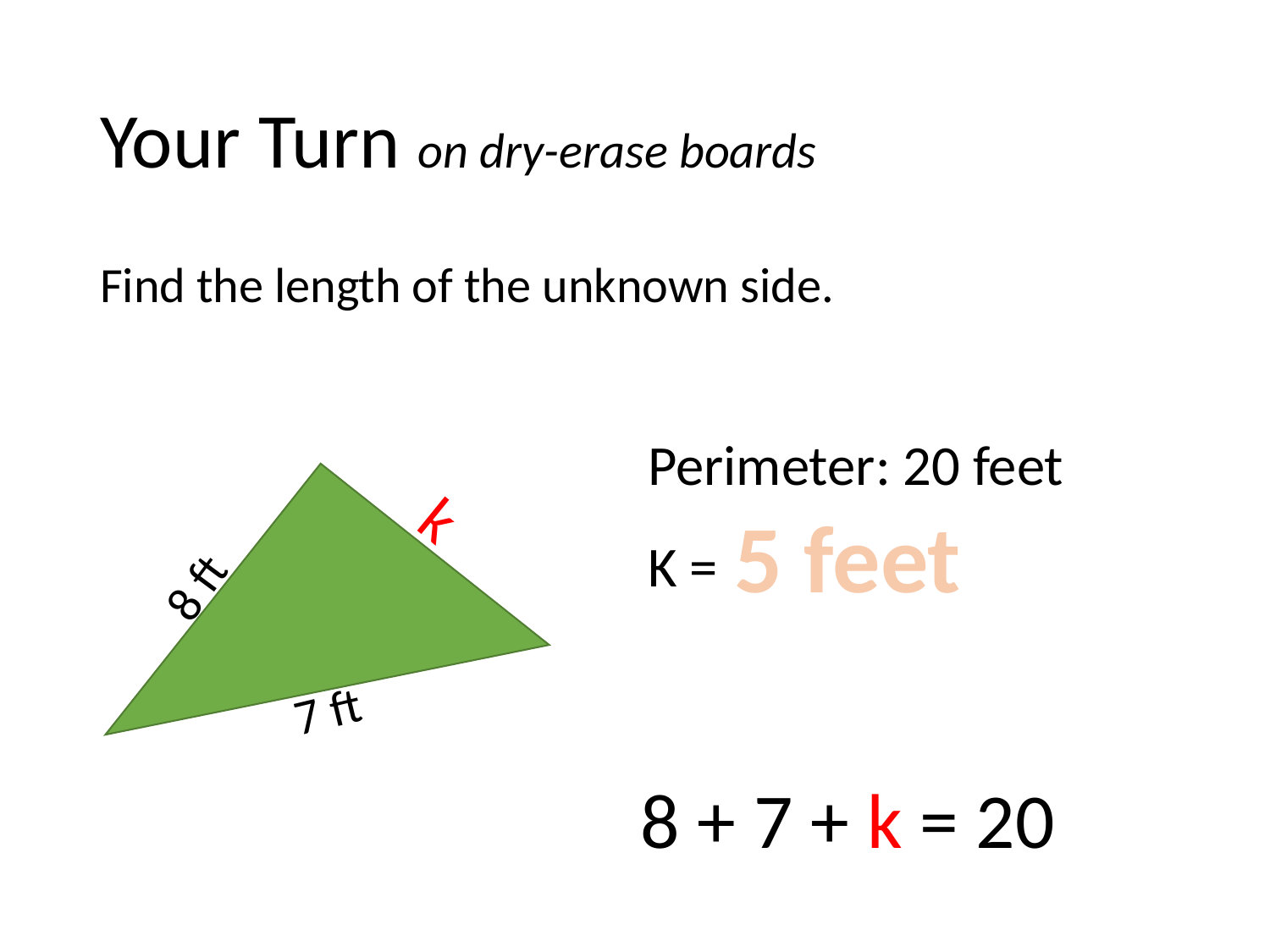

# Your Turn on dry-erase boards
Find the length of the unknown side.
Perimeter: 20 feet
K =
k
5 feet

8 ft
7 ft
8 + 7 + k = 20